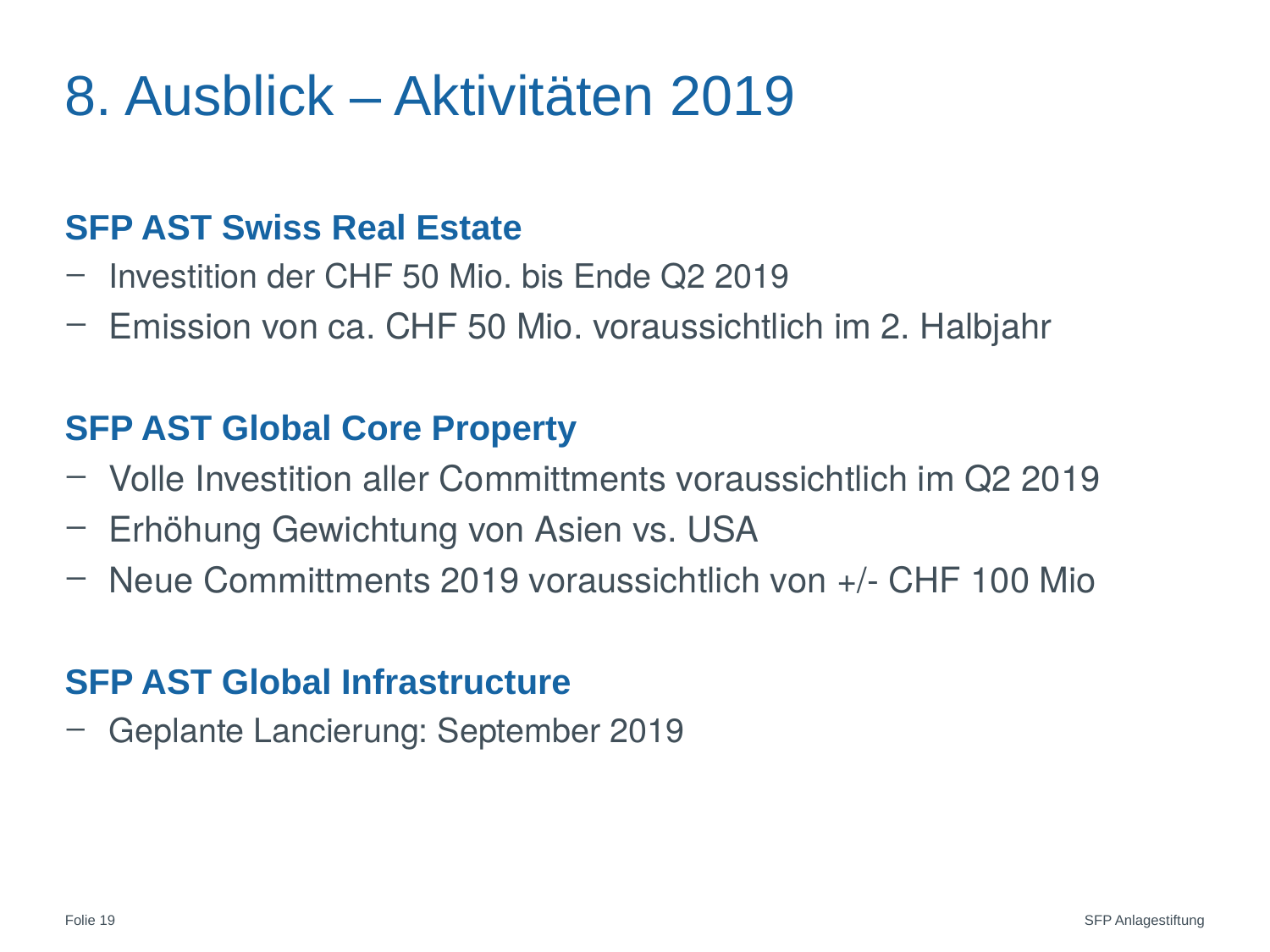

# 8. Ausblick – Aktivitäten 2019
SFP AST Swiss Real Estate
Investition der CHF 50 Mio. bis Ende Q2 2019
Emission von ca. CHF 50 Mio. voraussichtlich im 2. Halbjahr

SFP AST Global Core Property
Volle Investition aller Committments voraussichtlich im Q2 2019
Erhöhung Gewichtung von Asien vs. USA
Neue Committments 2019 voraussichtlich von +/- CHF 100 Mio

SFP AST Global Infrastructure
Geplante Lancierung: September 2019